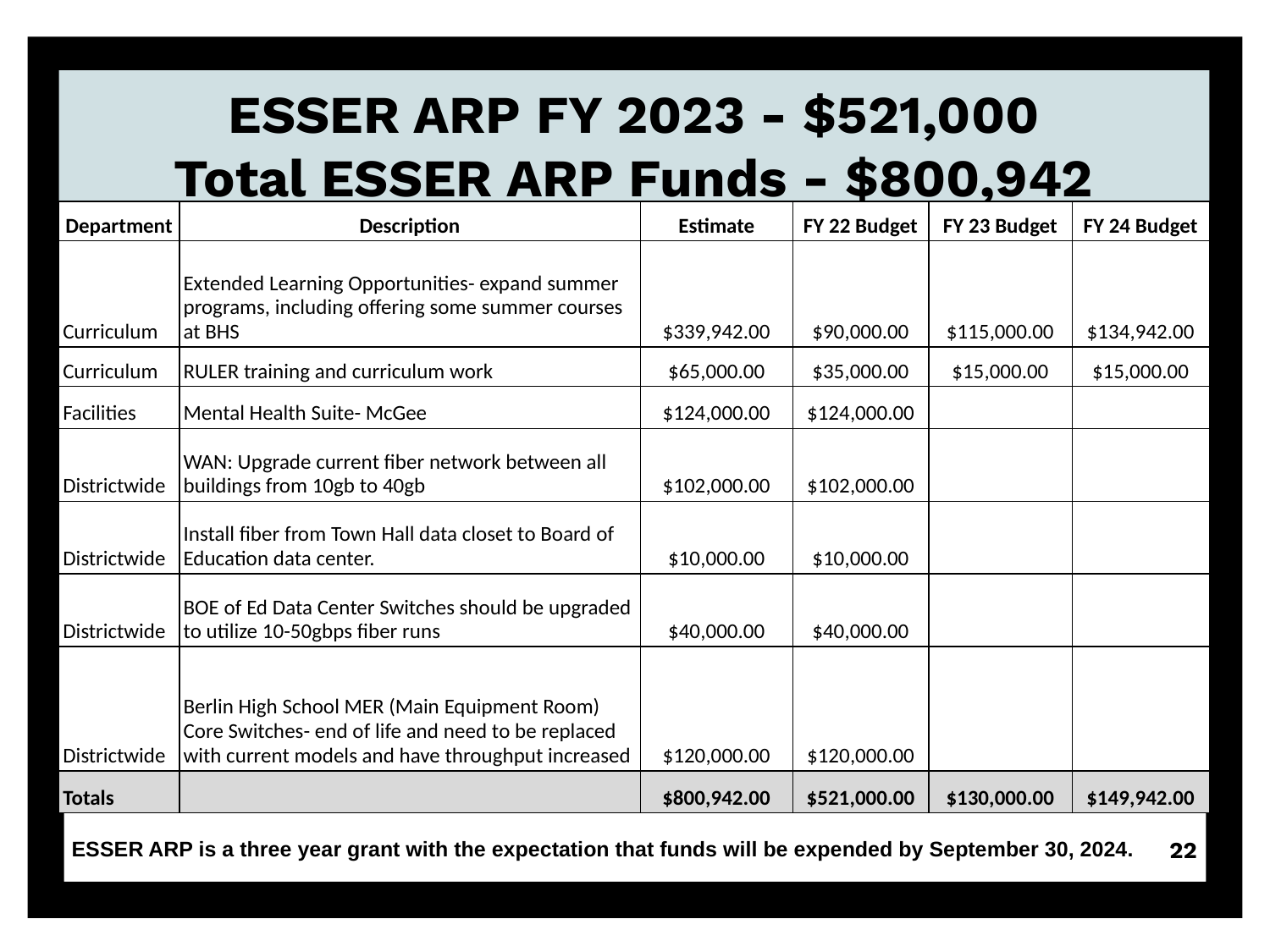

# ESSER ARP FY 2023 - $521,000
Total ESSER ARP Funds - $800,942

| Department | Description | Estimate | FY 22 Budget | FY 23 Budget | FY 24 Budget |
| --- | --- | --- | --- | --- | --- |
| Curriculum | Extended Learning Opportunities- expand summer programs, including offering some summer courses at BHS | $339,942.00 | $90,000.00 | $115,000.00 | $134,942.00 |
| Curriculum | RULER training and curriculum work | $65,000.00 | $35,000.00 | $15,000.00 | $15,000.00 |
| Facilities | Mental Health Suite- McGee | $124,000.00 | $124,000.00 |  |  |
| Districtwide | WAN: Upgrade current fiber network between all buildings from 10gb to 40gb | $102,000.00 | $102,000.00 |  |  |
| Districtwide | Install fiber from Town Hall data closet to Board of Education data center. | $10,000.00 | $10,000.00 |  |  |
| Districtwide | BOE of Ed Data Center Switches should be upgraded to utilize 10-50gbps fiber runs | $40,000.00 | $40,000.00 |  |  |
| Districtwide | Berlin High School MER (Main Equipment Room) Core Switches- end of life and need to be replaced with current models and have throughput increased | $120,000.00 | $120,000.00 |  |  |
| Totals |  | $800,942.00 | $521,000.00 | $130,000.00 | $149,942.00 |
22
ESSER ARP is a three year grant with the expectation that funds will be expended by September 30, 2024.